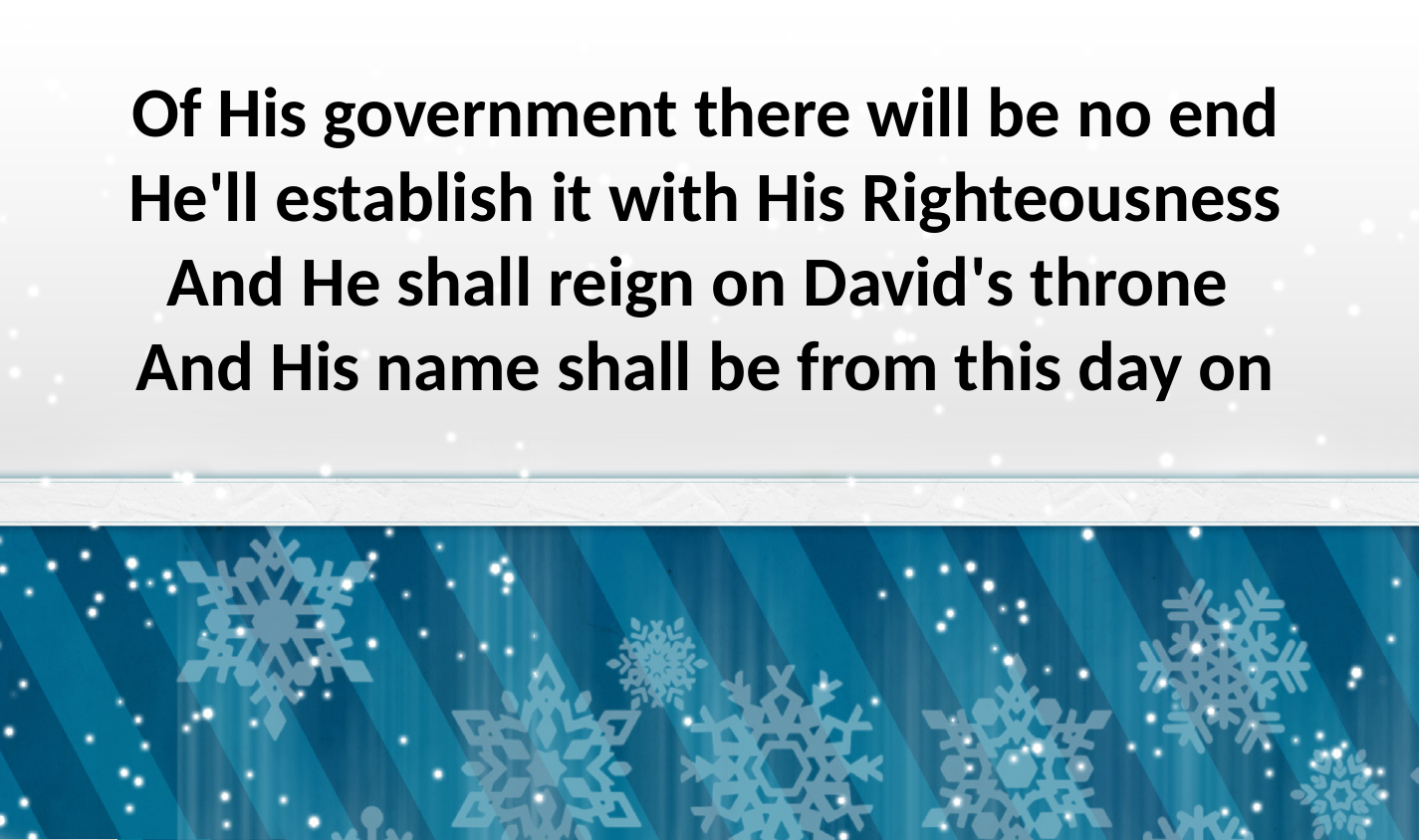

Of His government there will be no end
He'll establish it with His Righteousness
And He shall reign on David's throne
And His name shall be from this day on